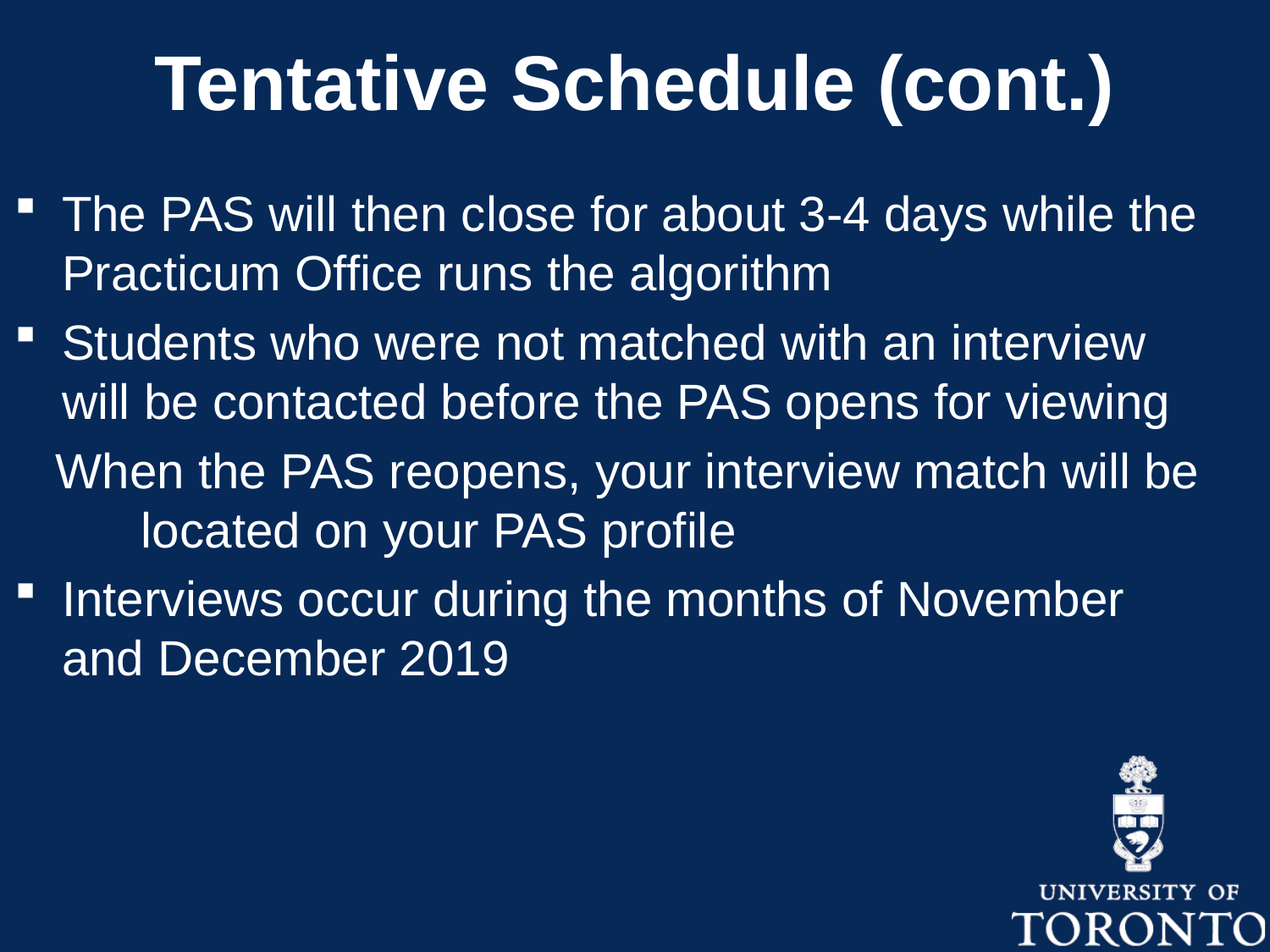

# Tentative Schedule (cont.)
The PAS will then close for about 3-4 days while the Practicum Office runs the algorithm
Students who were not matched with an interview will be contacted before the PAS opens for viewing
   When the PAS reopens, your interview match will be 	located on your PAS profile
Interviews occur during the months of November and December 2019